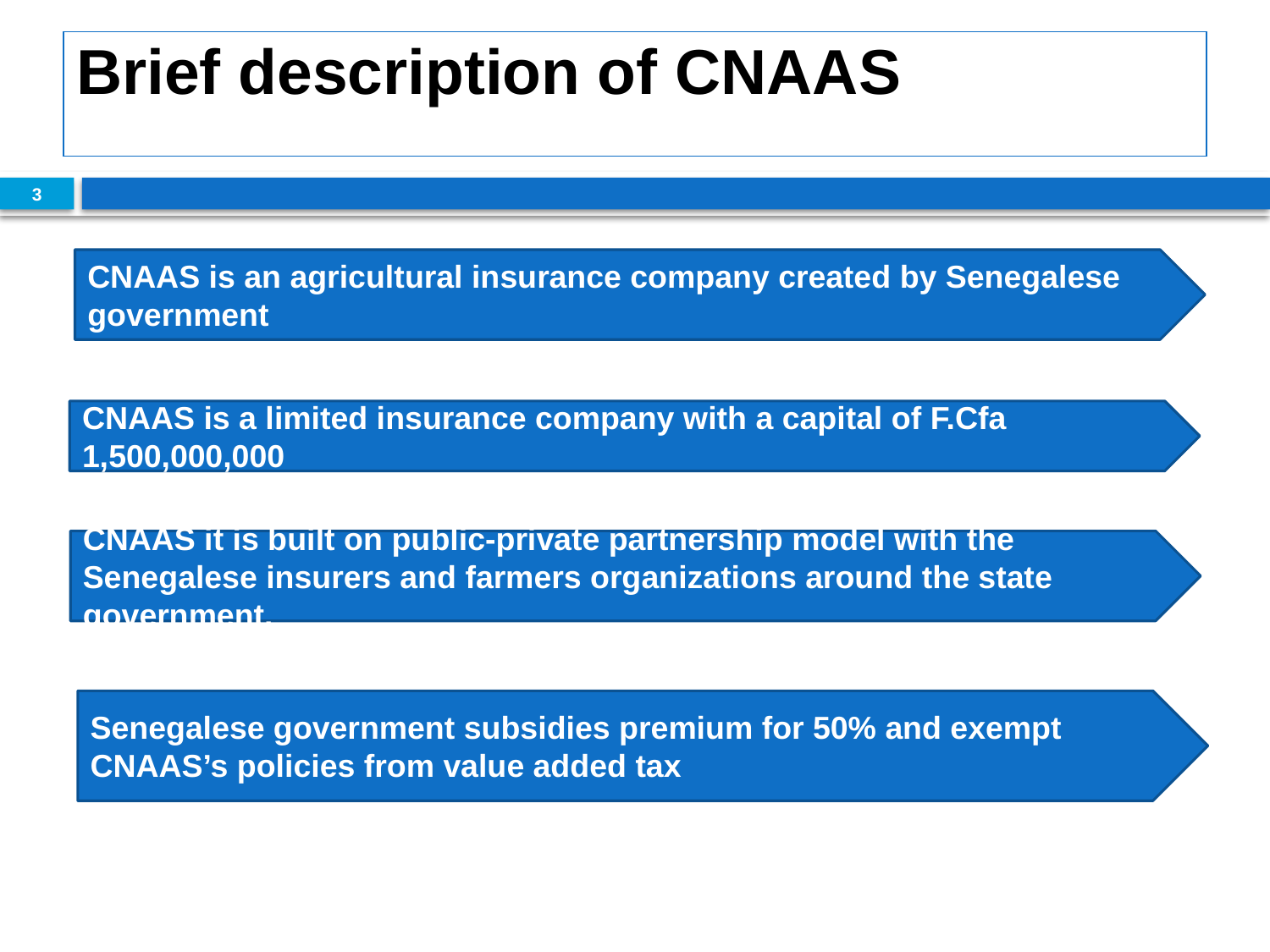

# Brief description of CNAAS
3
CNAAS is an agricultural insurance company created by Senegalese government

CNAAS is a limited insurance company with a capital of F.Cfa 1,500,000,000

CNAAS it is built on public-private partnership model with the Senegalese insurers and farmers organizations around the state government.

Senegalese government subsidies premium for 50% and exempt CNAAS’s policies from value added tax